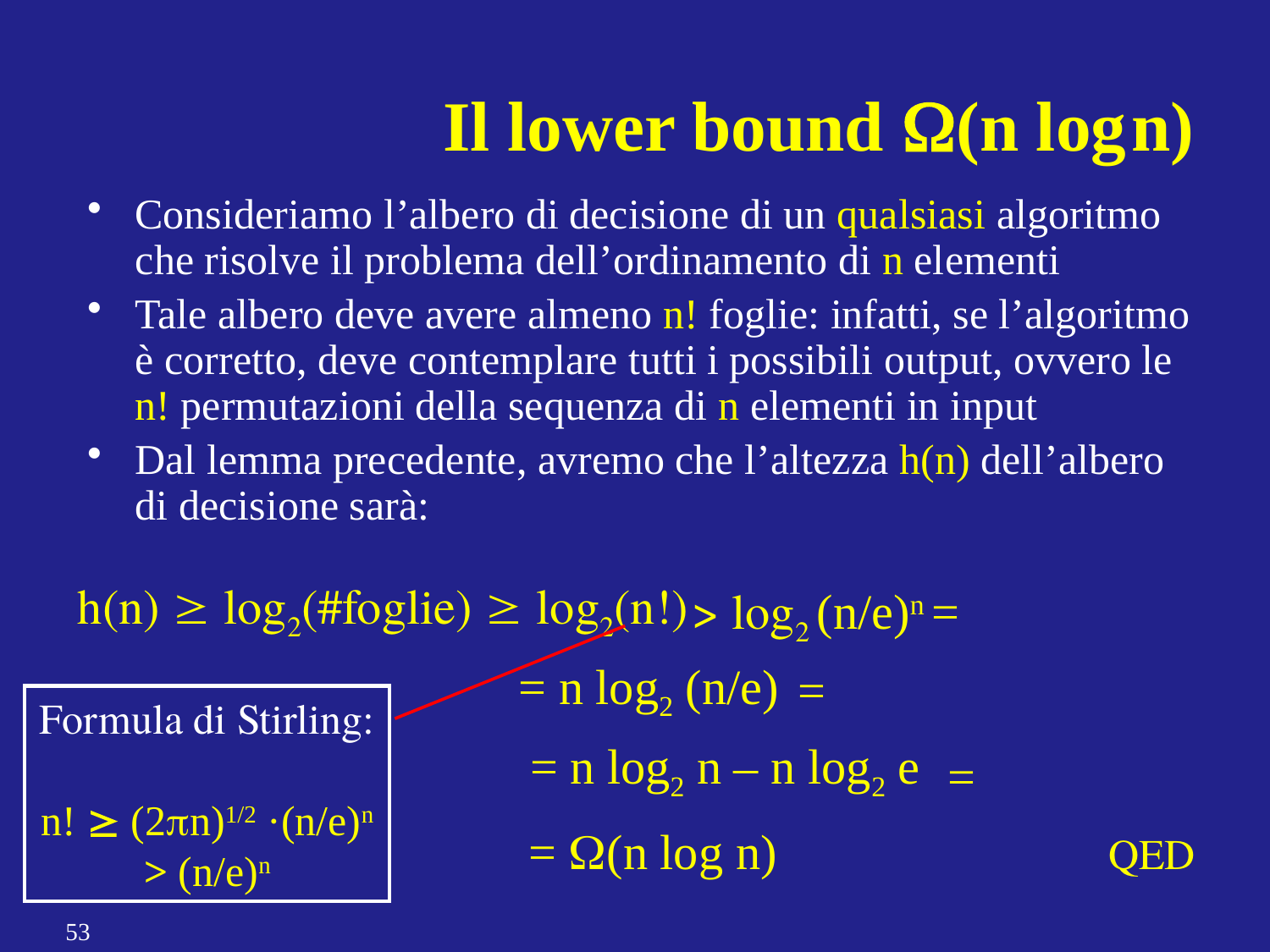

Il lower bound Ω(n log n)
Consideriamo l’albero di decisione di un qualsiasi algoritmo che risolve il problema dell’ordinamento di n elementi
Tale albero deve avere almeno n! foglie: infatti, se l’algoritmo è corretto, deve contemplare tutti i possibili output, ovvero le n! permutazioni della sequenza di n elementi in input
Dal lemma precedente, avremo che l’altezza h(n) dell’albero di decisione sarà:

h(n) ≥ log2(#foglie) ≥ log2(n!)
> log2 (n/e)n =

= n log2 (n/e)
=
Formula di Stirling:
n! ≥ (2πn)1/2 ·(n/e)n
> (n/e)n
= n log2 n – n log2 e
=
= Ω(n log n)                           QED
53